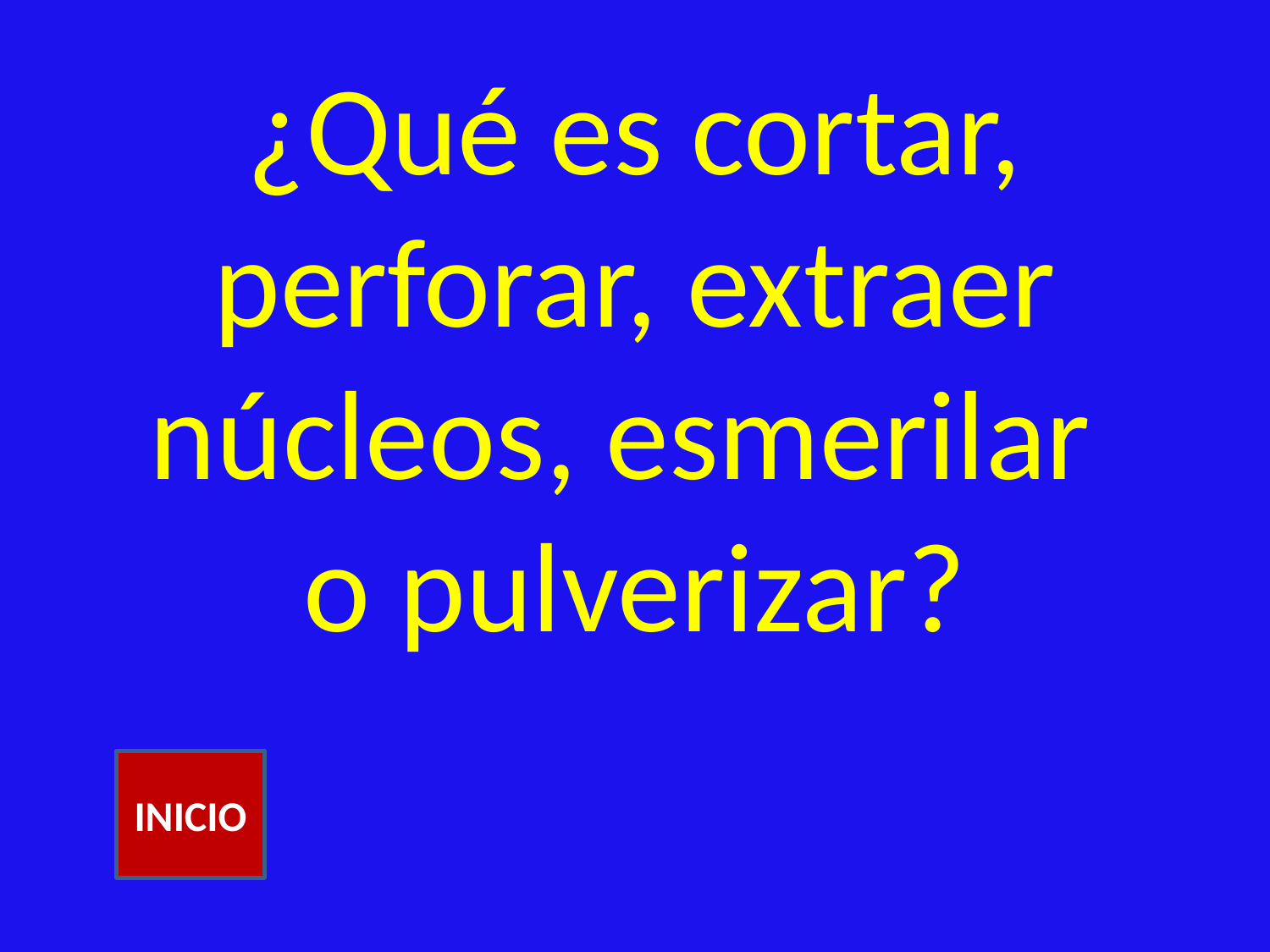

# ¿Qué es cortar, perforar, extraer núcleos, esmerilar o pulverizar?